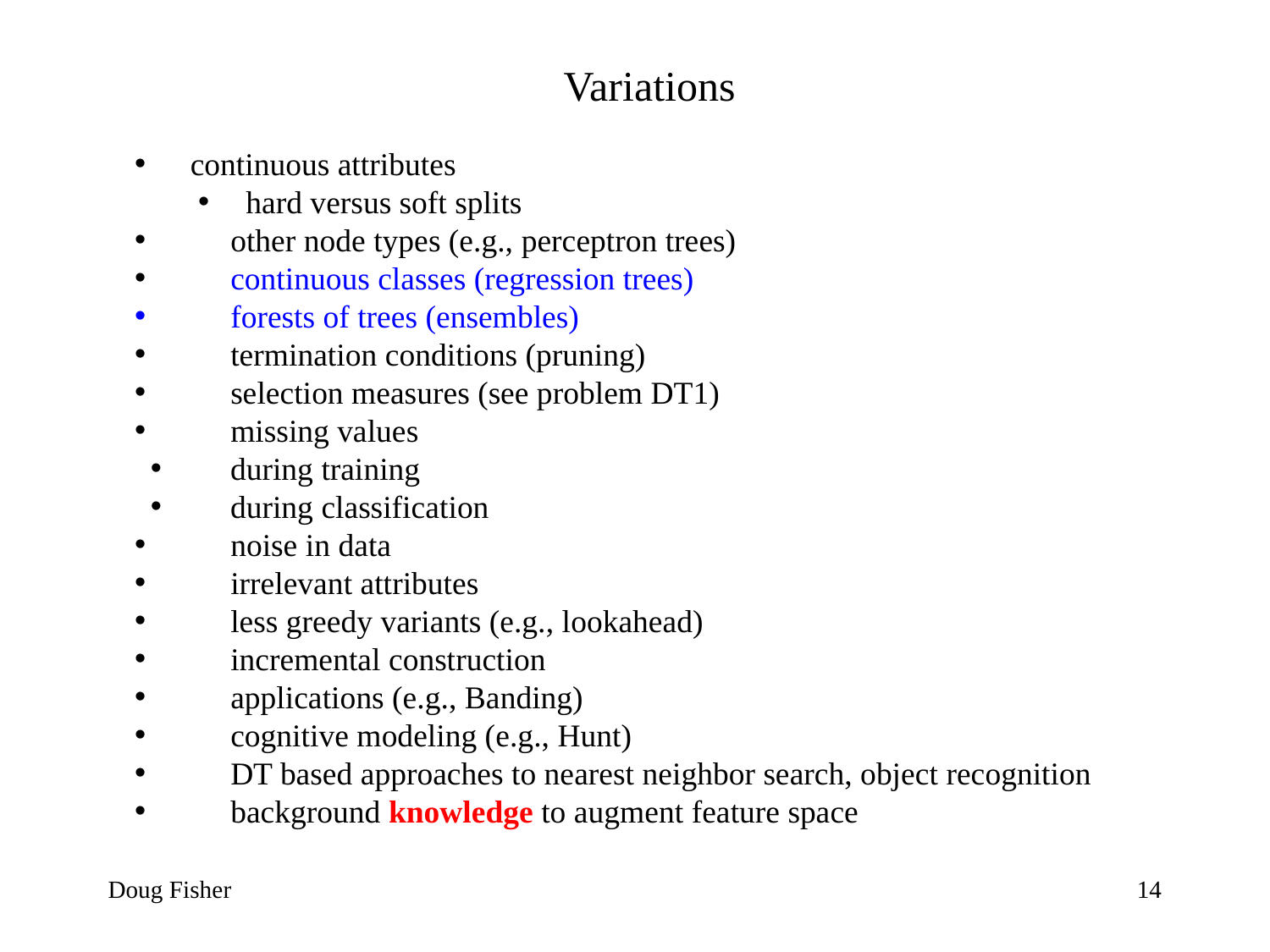

Variations
 continuous attributes
hard versus soft splits
      other node types (e.g., perceptron trees)
      continuous classes (regression trees)
      forests of trees (ensembles)
      termination conditions (pruning)
      selection measures (see problem DT1)
      missing values
    during training
    during classification
      noise in data
      irrelevant attributes
      less greedy variants (e.g., lookahead)
      incremental construction
      applications (e.g., Banding)
      cognitive modeling (e.g., Hunt)
      DT based approaches to nearest neighbor search, object recognition
      background knowledge to augment feature space
Doug Fisher
14